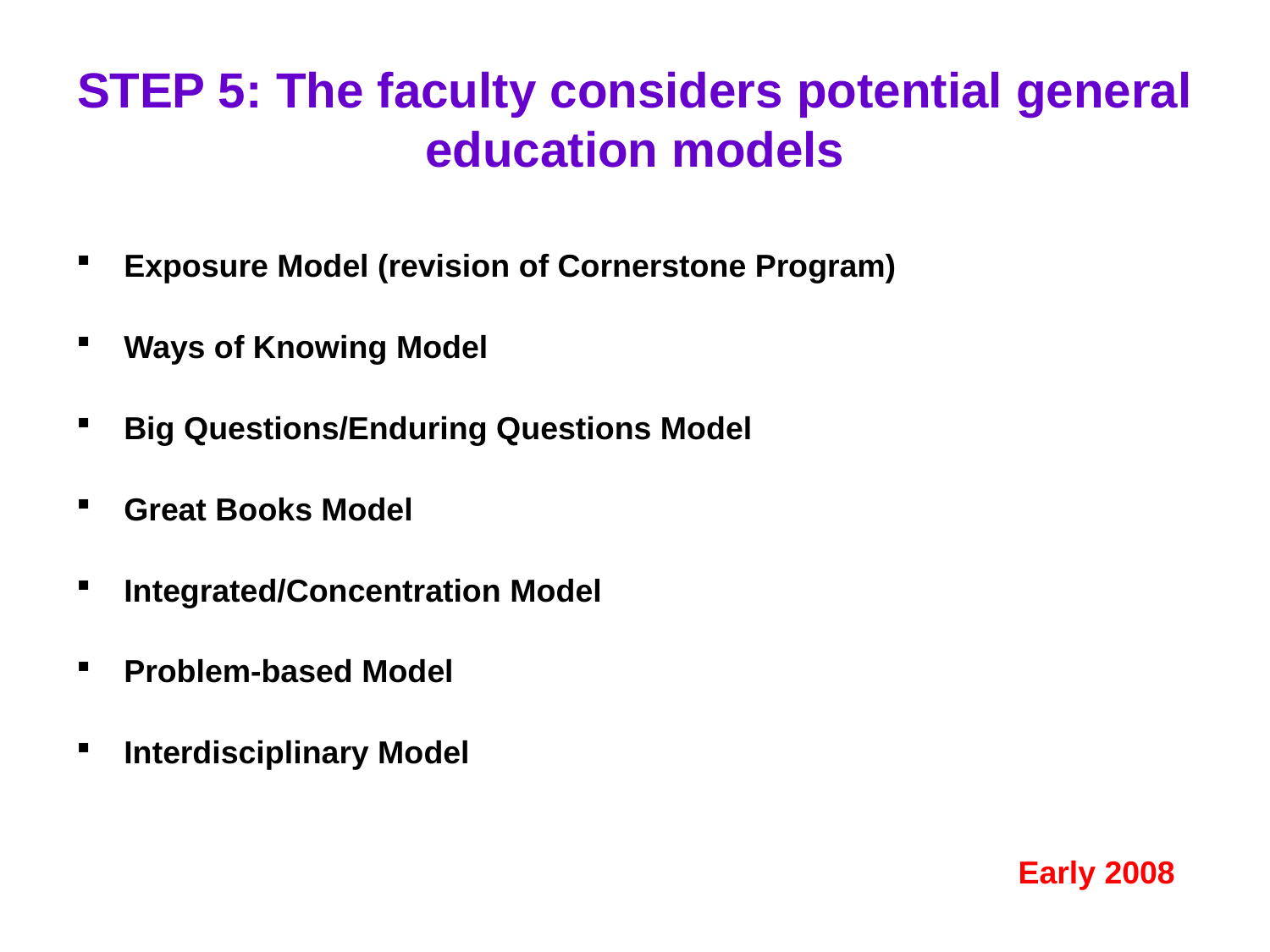

# STEP 5: The faculty considers potential general education models
Exposure Model (revision of Cornerstone Program)

Ways of Knowing Model

Big Questions/Enduring Questions Model

Great Books Model

Integrated/Concentration Model

Problem-based Model

Interdisciplinary Model
Early 2008